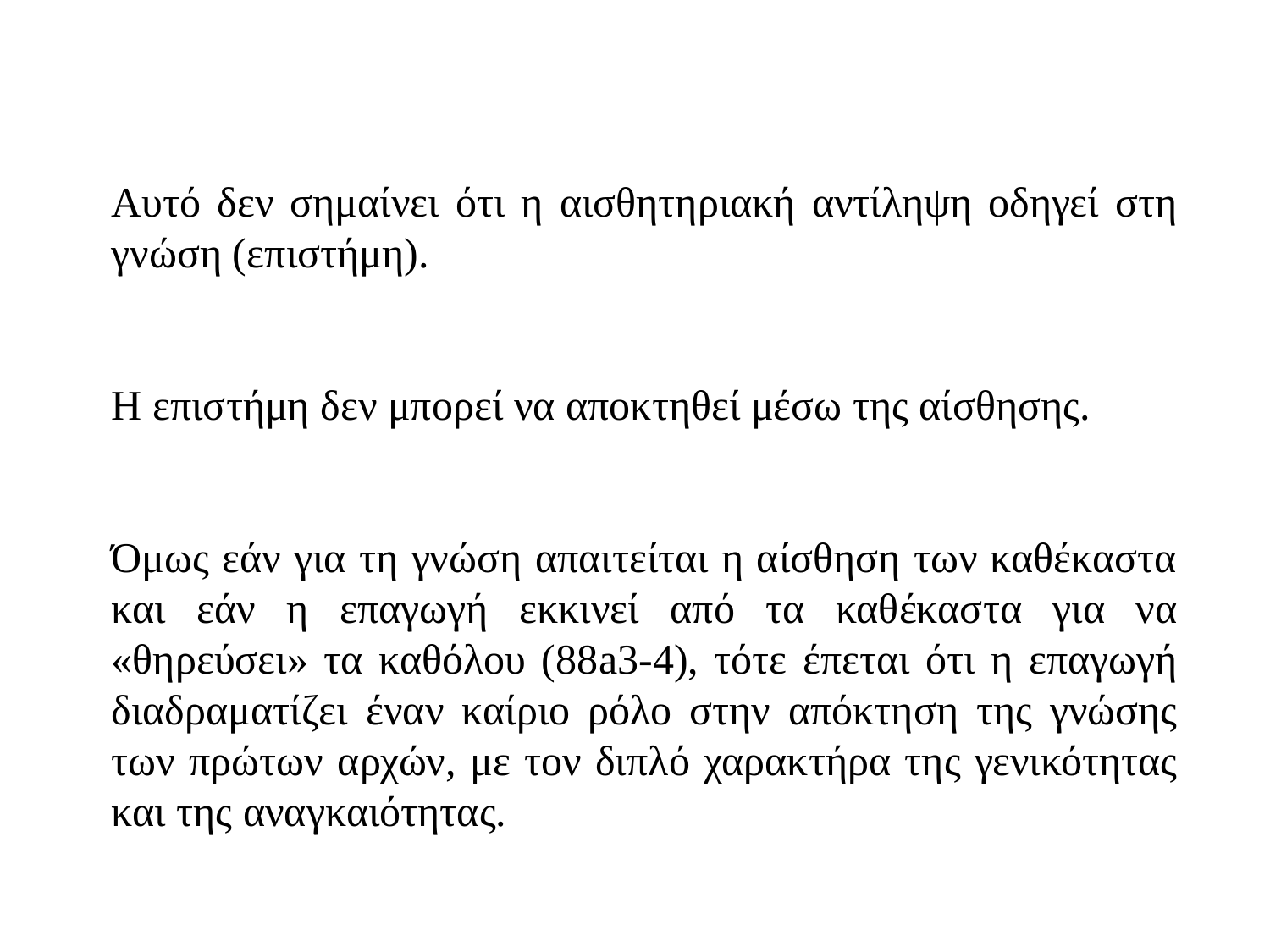

Αυτό δεν σημαίνει ότι η αισθητηριακή αντίληψη οδηγεί στη γνώση (επιστήμη).

Η επιστήμη δεν μπορεί να αποκτηθεί μέσω της αίσθησης.

Όμως εάν για τη γνώση απαιτείται η αίσθηση των καθέκαστα και εάν η επαγωγή εκκινεί από τα καθέκαστα για να «θηρεύσει» τα καθόλου (88a3-4), τότε έπεται ότι η επαγωγή διαδραματίζει έναν καίριο ρόλο στην απόκτηση της γνώσης των πρώτων αρχών, με τον διπλό χαρακτήρα της γενικότητας και της αναγκαιότητας.